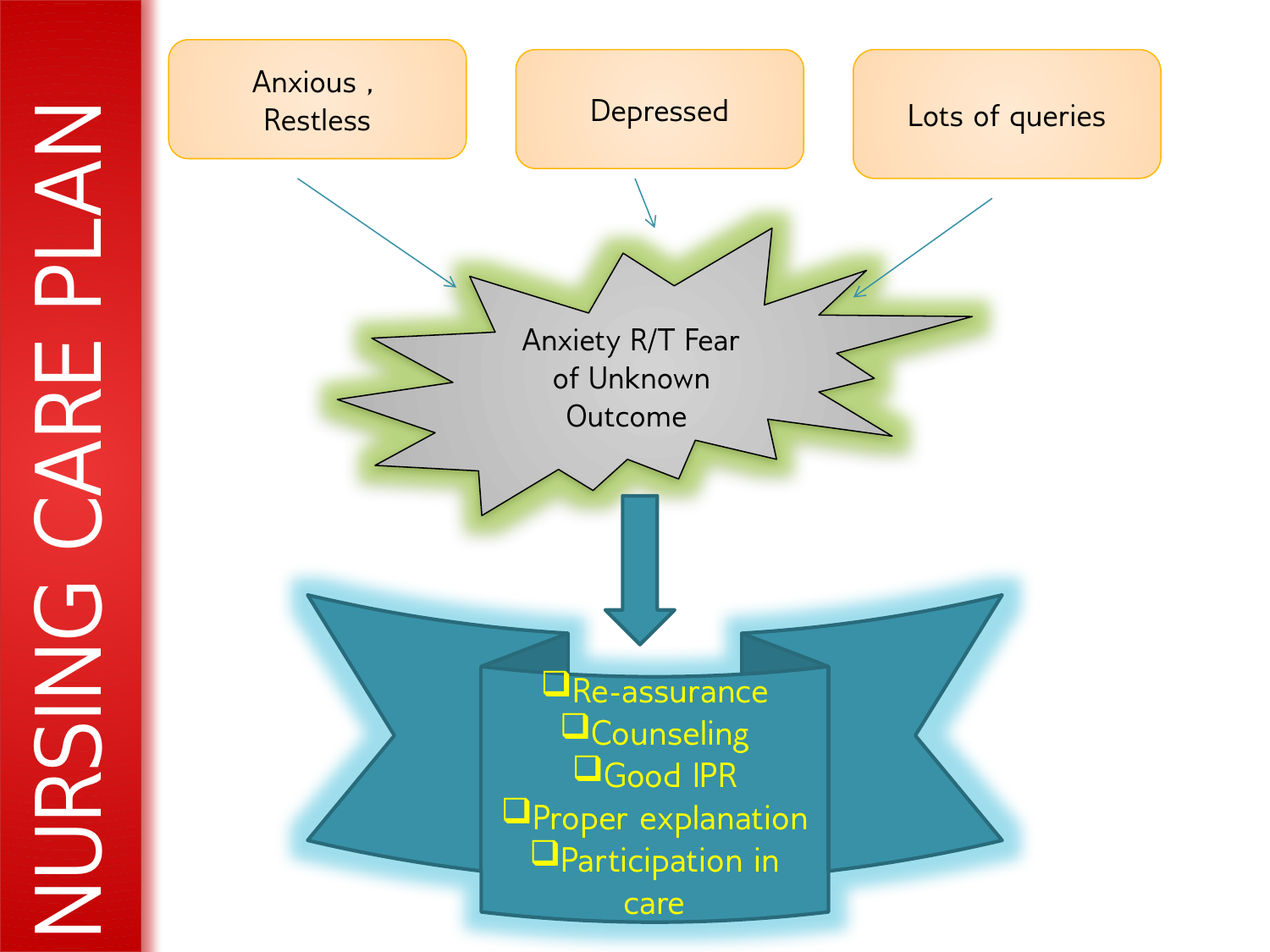

NURSING CARE PLAN
Anxious ,
Restless
Depressed
Lots of queries
Anxiety R/T Fear of Unknown Outcome

Re-assurance
Counseling
Good IPR
Proper explanation
Participation in care